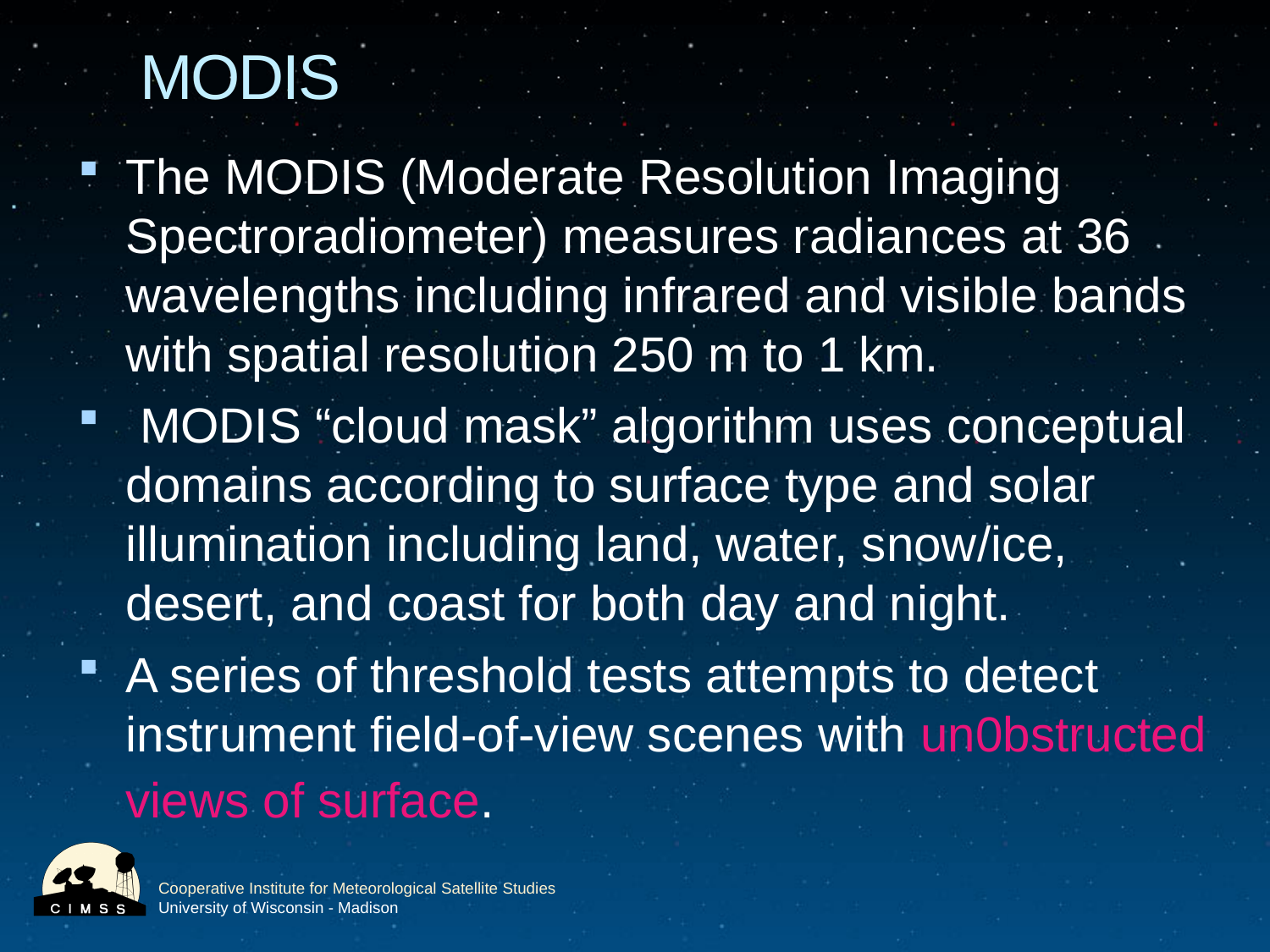

# MODIS
The MODIS (Moderate Resolution Imaging Spectroradiometer) measures radiances at 36 wavelengths including infrared and visible bands with spatial resolution 250 m to 1 km.
 MODIS “cloud mask” algorithm uses conceptual domains according to surface type and solar illumination including land, water, snow/ice, desert, and coast for both day and night.
A series of threshold tests attempts to detect instrument field-of-view scenes with un0bstructed views of surface.